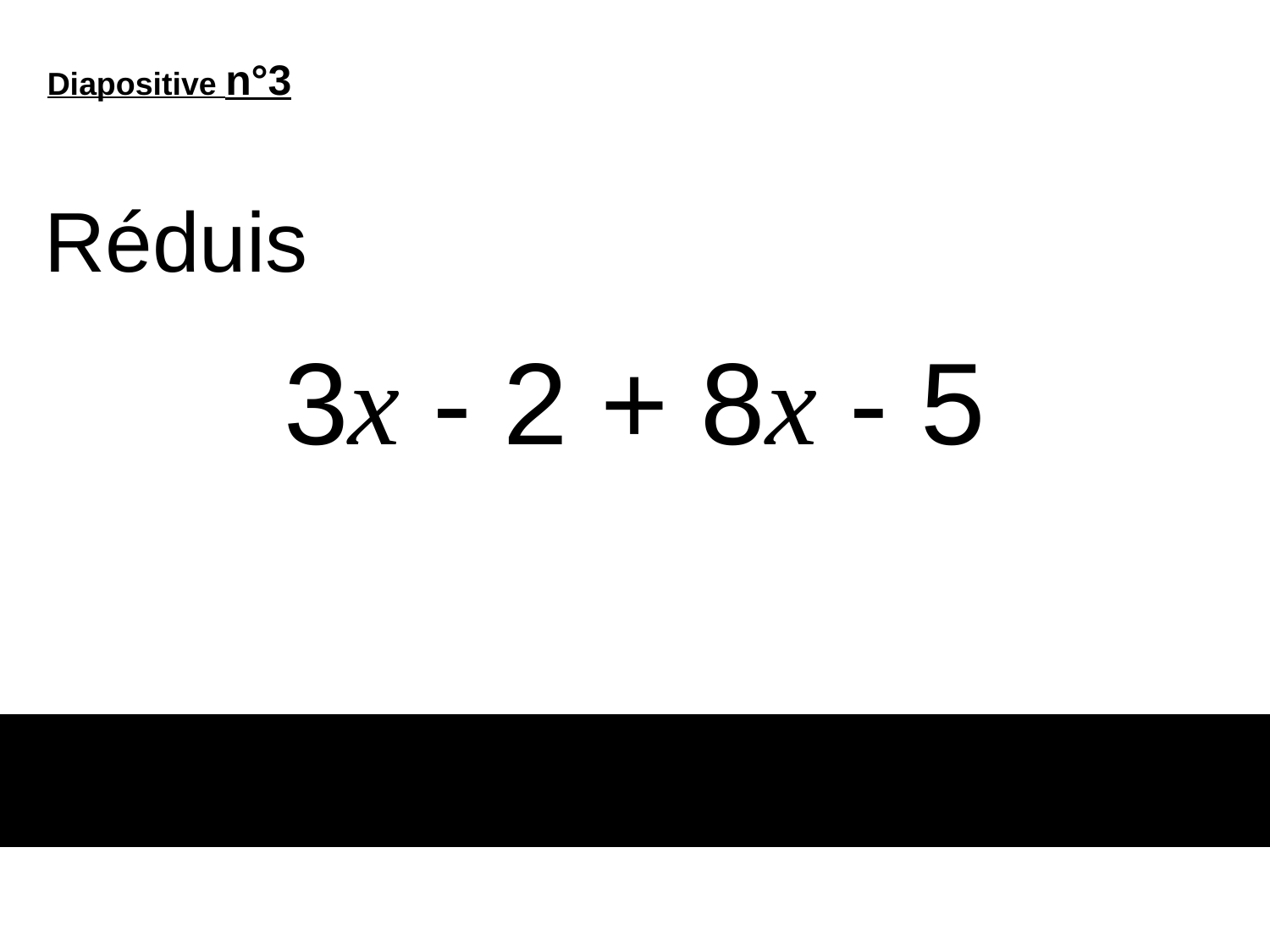

Diapositive n°3
Réduis
# 3x - 2 + 8x - 5